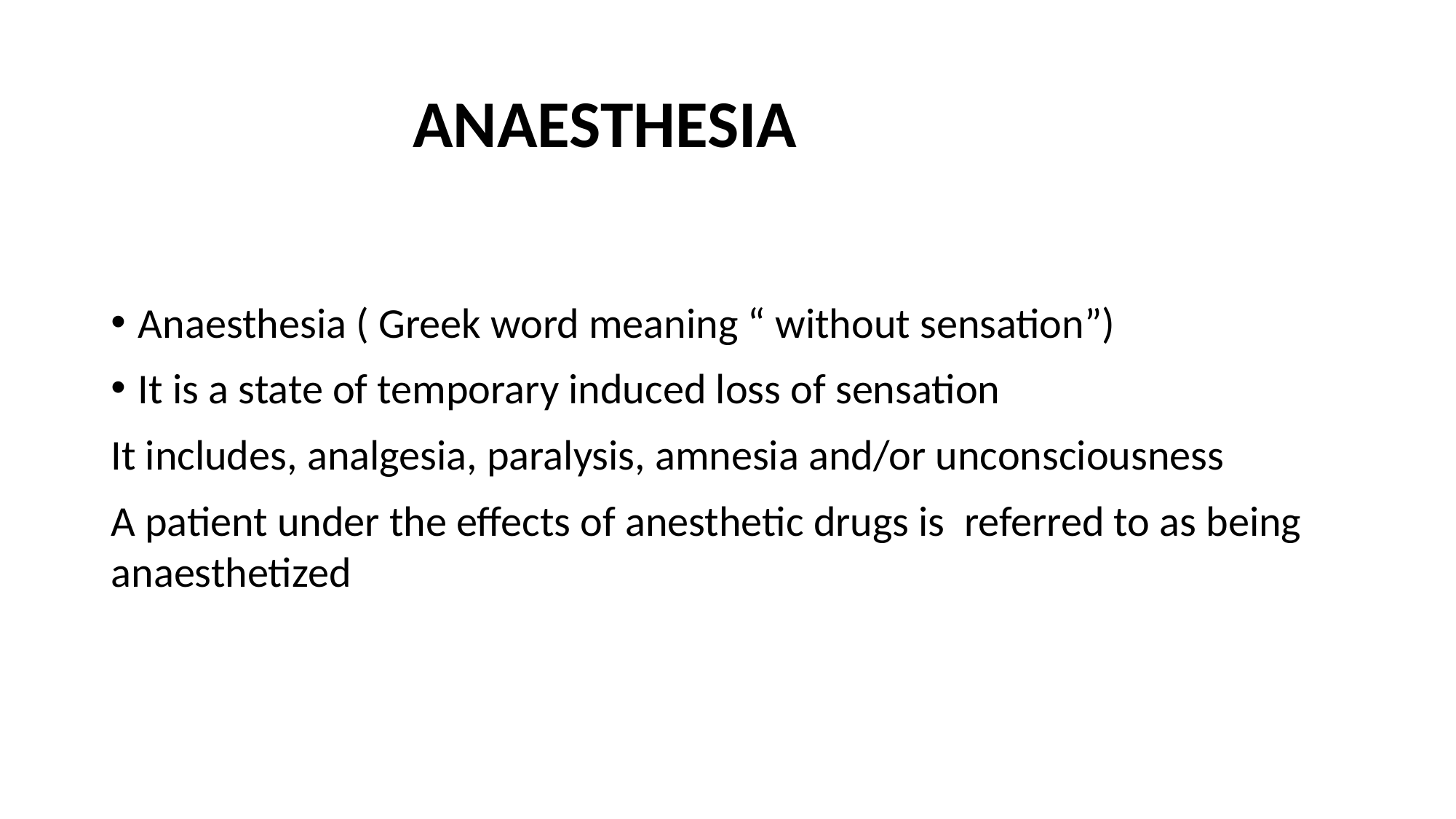

# ANAESTHESIA
Anaesthesia ( Greek word meaning “ without sensation”)
It is a state of temporary induced loss of sensation
It includes, analgesia, paralysis, amnesia and/or unconsciousness
A patient under the effects of anesthetic drugs is  referred to as being anaesthetized